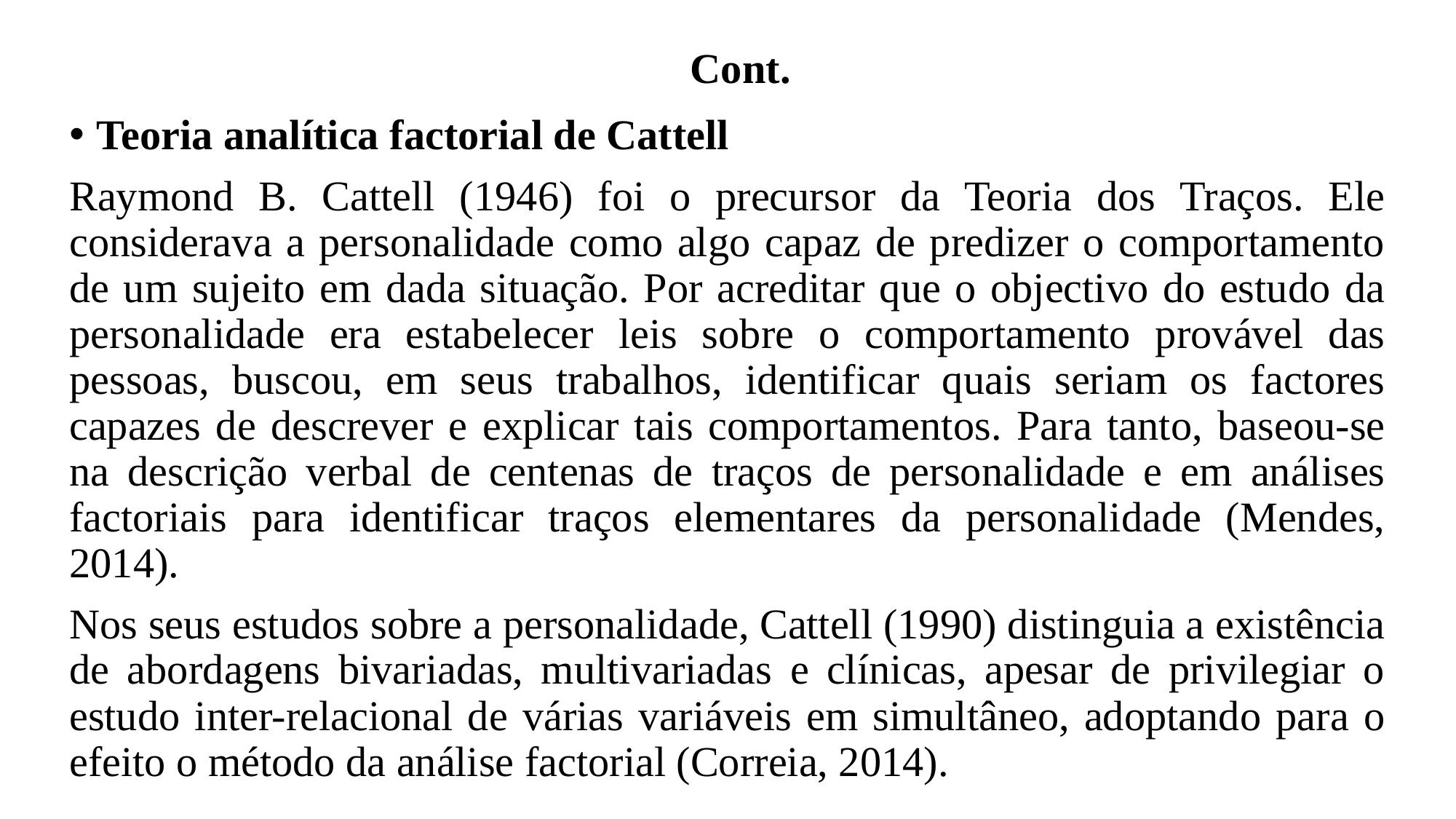

# Cont.
Teoria analítica factorial de Cattell
Raymond B. Cattell (1946) foi o precursor da Teoria dos Traços. Ele considerava a personalidade como algo capaz de predizer o comportamento de um sujeito em dada situação. Por acreditar que o objectivo do estudo da personalidade era estabelecer leis sobre o comportamento provável das pessoas, buscou, em seus trabalhos, identificar quais seriam os factores capazes de descrever e explicar tais comportamentos. Para tanto, baseou-se na descrição verbal de centenas de traços de personalidade e em análises factoriais para identificar traços elementares da personalidade (Mendes, 2014).
Nos seus estudos sobre a personalidade, Cattell (1990) distinguia a existência de abordagens bivariadas, multivariadas e clínicas, apesar de privilegiar o estudo inter-relacional de várias variáveis em simultâneo, adoptando para o efeito o método da análise factorial (Correia, 2014).